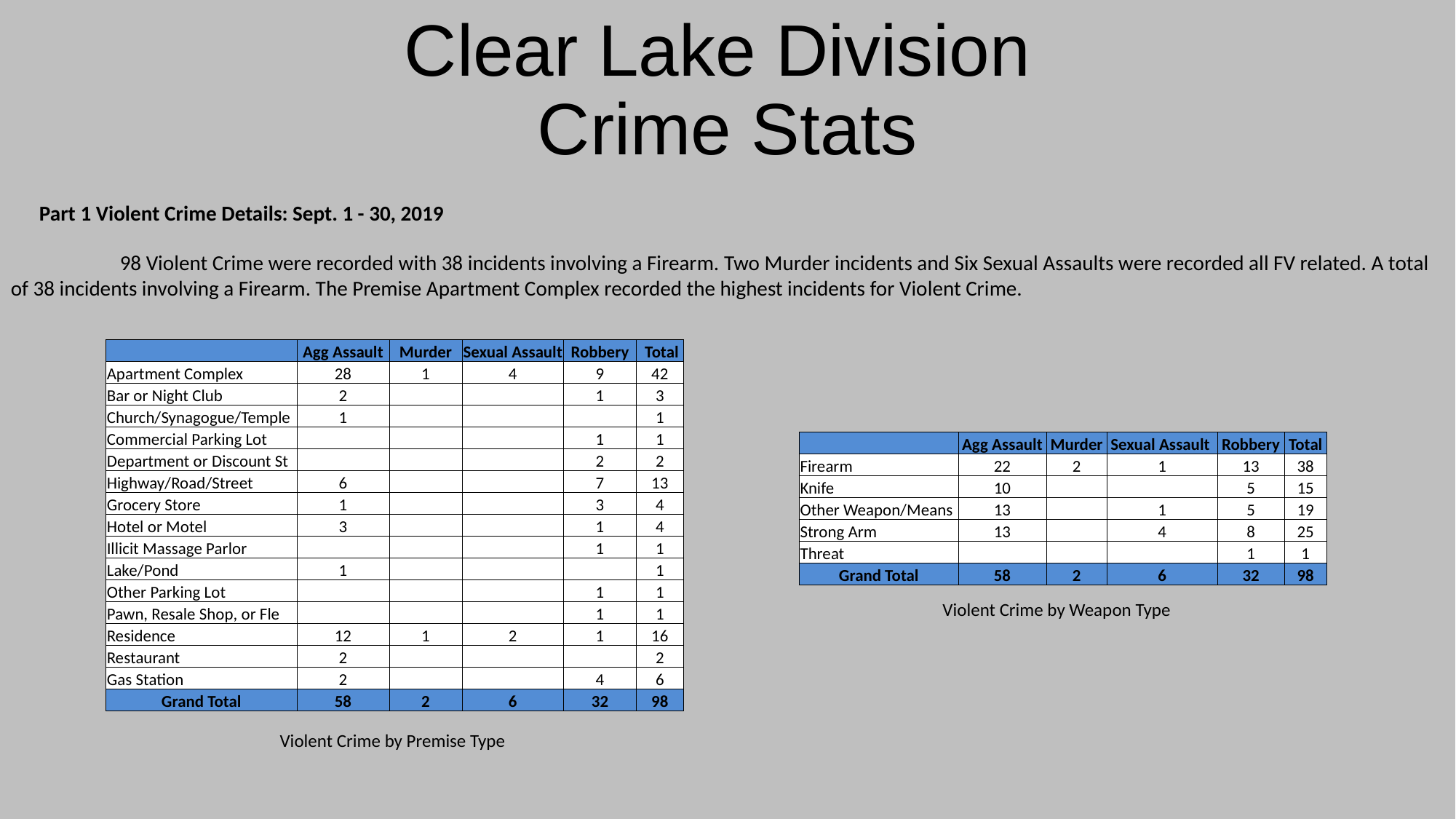

# Clear Lake Division Crime Stats
Part 1 Violent Crime Details: Sept. 1 - 30, 2019
	98 Violent Crime were recorded with 38 incidents involving a Firearm. Two Murder incidents and Six Sexual Assaults were recorded all FV related. A total of 38 incidents involving a Firearm. The Premise Apartment Complex recorded the highest incidents for Violent Crime.
|  | Agg Assault | Murder | Sexual Assault | Robbery | Total |
| --- | --- | --- | --- | --- | --- |
| Apartment Complex | 28 | 1 | 4 | 9 | 42 |
| Bar or Night Club | 2 |  |  | 1 | 3 |
| Church/Synagogue/Temple | 1 |  |  |  | 1 |
| Commercial Parking Lot |  |  |  | 1 | 1 |
| Department or Discount St |  |  |  | 2 | 2 |
| Highway/Road/Street | 6 |  |  | 7 | 13 |
| Grocery Store | 1 |  |  | 3 | 4 |
| Hotel or Motel | 3 |  |  | 1 | 4 |
| Illicit Massage Parlor |  |  |  | 1 | 1 |
| Lake/Pond | 1 |  |  |  | 1 |
| Other Parking Lot |  |  |  | 1 | 1 |
| Pawn, Resale Shop, or Fle |  |  |  | 1 | 1 |
| Residence | 12 | 1 | 2 | 1 | 16 |
| Restaurant | 2 |  |  |  | 2 |
| Gas Station | 2 |  |  | 4 | 6 |
| Grand Total | 58 | 2 | 6 | 32 | 98 |
|  | Agg Assault | Murder | Sexual Assault | Robbery | Total |
| --- | --- | --- | --- | --- | --- |
| Firearm | 22 | 2 | 1 | 13 | 38 |
| Knife | 10 |  |  | 5 | 15 |
| Other Weapon/Means | 13 |  | 1 | 5 | 19 |
| Strong Arm | 13 |  | 4 | 8 | 25 |
| Threat |  |  |  | 1 | 1 |
| Grand Total | 58 | 2 | 6 | 32 | 98 |
Violent Crime by Weapon Type
Violent Crime by Premise Type